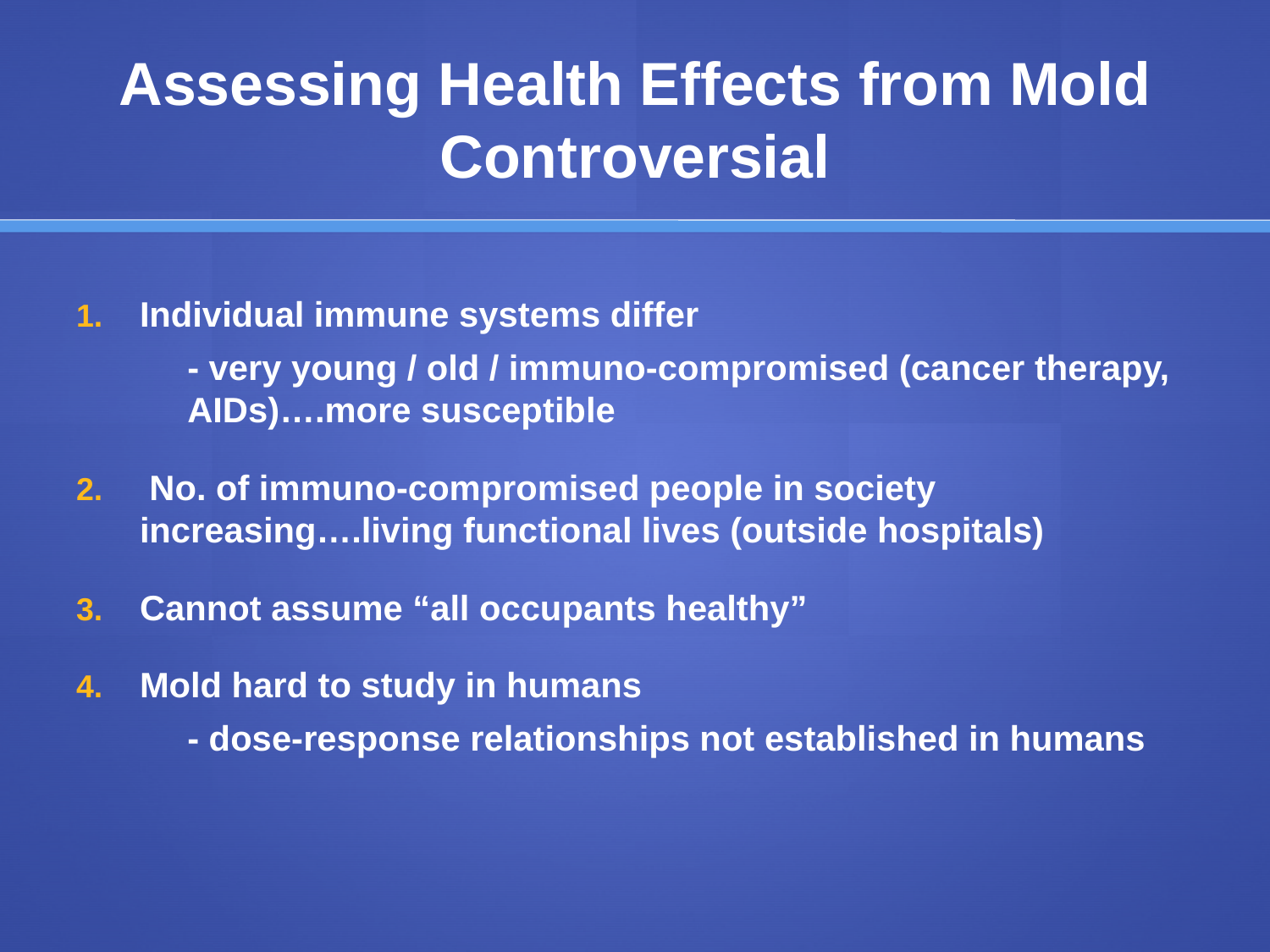

# Assessing Health Effects from Mold Controversial
Individual immune systems differ
	- very young / old / immuno-compromised (cancer therapy, AIDs)….more susceptible
 No. of immuno-compromised people in society increasing….living functional lives (outside hospitals)
Cannot assume “all occupants healthy”
Mold hard to study in humans
	- dose-response relationships not established in humans